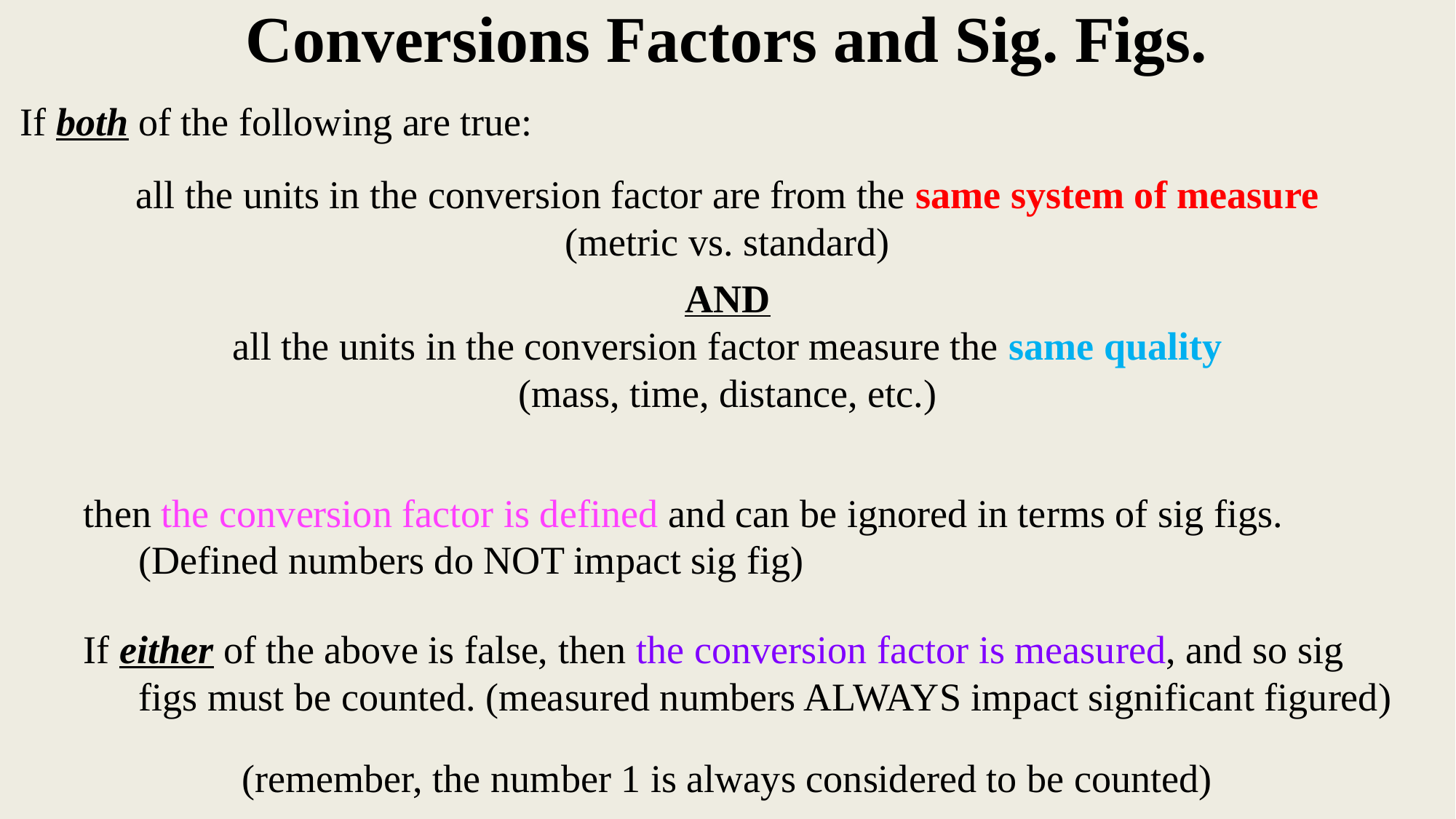

# Conversions Factors and Sig. Figs.
If both of the following are true:
all the units in the conversion factor are from the same system of measure
(metric vs. standard)
AND
all the units in the conversion factor measure the same quality
(mass, time, distance, etc.)
then the conversion factor is defined and can be ignored in terms of sig figs. (Defined numbers do NOT impact sig fig)
If either of the above is false, then the conversion factor is measured, and so sig figs must be counted. (measured numbers ALWAYS impact significant figured)
(remember, the number 1 is always considered to be counted)